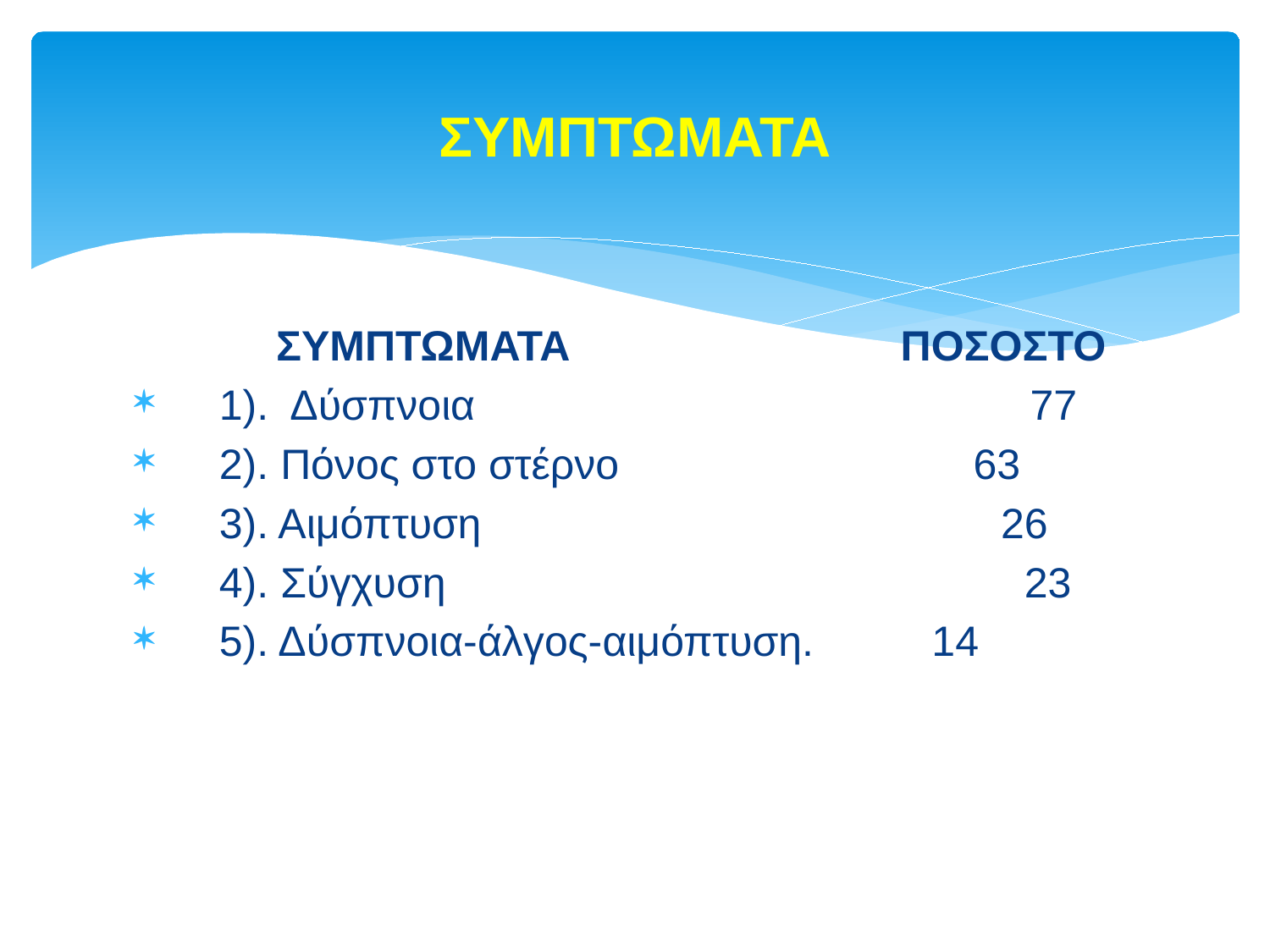

# ΣΥΜΠΤΩΜΑΤΑ
            ΣΥΜΠΤΩΜΑΤΑ                            ΠΟΣΟΣΤΟ
    1).  Δύσπνοια                                               77
    2). Πόνος στο στέρνο                              63
    3). Αιμόπτυση                                            26
    4). Σύγχυση                                                 23
    5). Δύσπνοια-άλγος-αιμόπτυση.          14